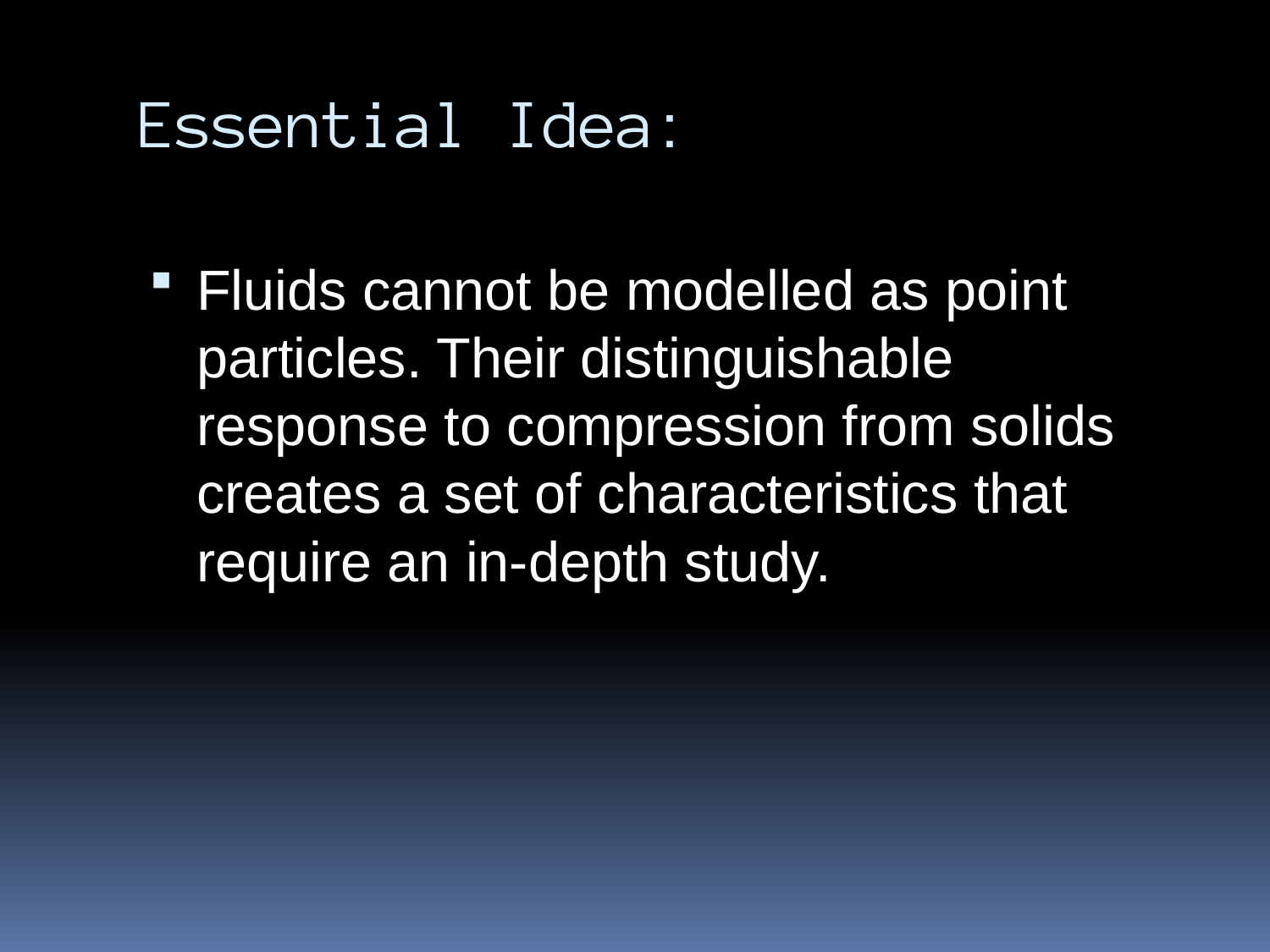

# Essential Idea:
Fluids cannot be modelled as point particles. Their distinguishable response to compression from solids creates a set of characteristics that require an in-depth study.